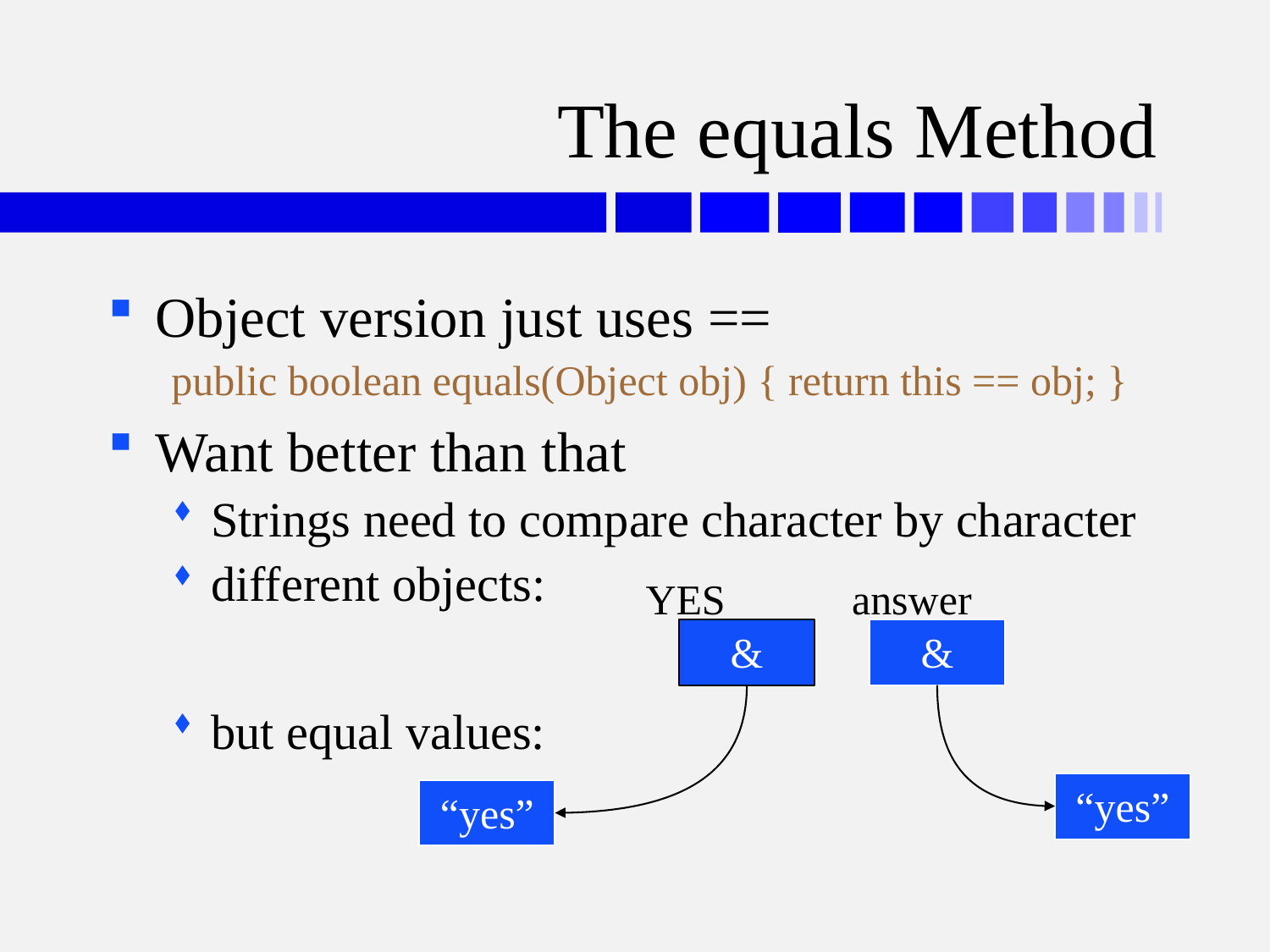

# The equals Method
Object version just uses ==
public boolean equals(Object obj) { return this == obj; }
Want better than that
Strings need to compare character by character
different objects:

but equal values:
YES
answer
&
&
“yes”
“yes”